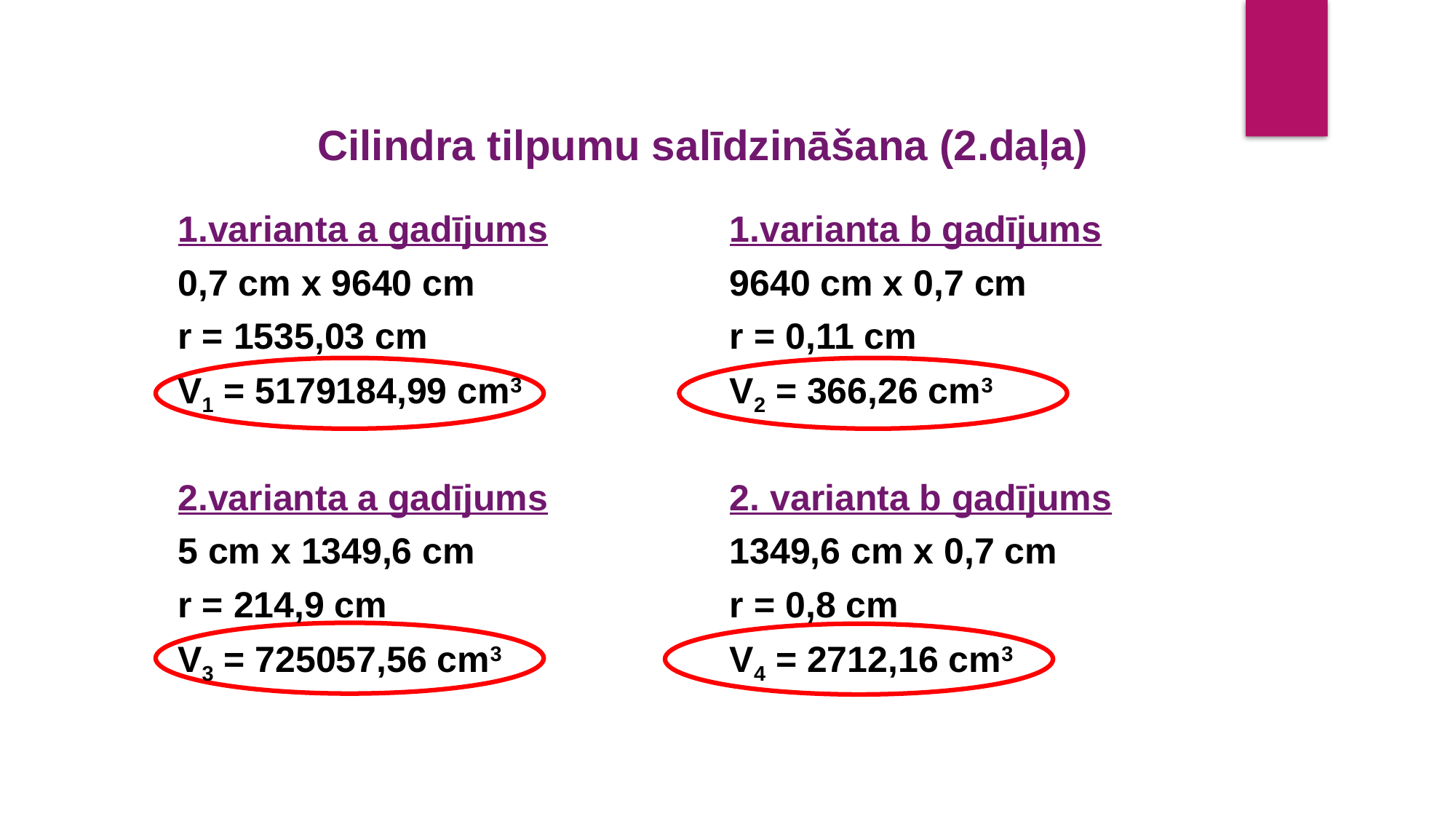

Cilindra tilpumu salīdzināšana (2.daļa)
| 1.varianta a gadījums | 1.varianta b gadījums |
| --- | --- |
| 0,7 cm x 9640 cm | 9640 cm x 0,7 cm |
| r = 1535,03 cm | r = 0,11 cm |
| V1 = 5179184,99 cm3 | V2 = 366,26 cm3 |
|  |  |
| 2.varianta a gadījums | 2. varianta b gadījums |
| 5 cm x 1349,6 cm | 1349,6 cm x 0,7 cm |
| r = 214,9 cm | r = 0,8 cm |
| V3 = 725057,56 cm3 | V4 = 2712,16 cm3 |